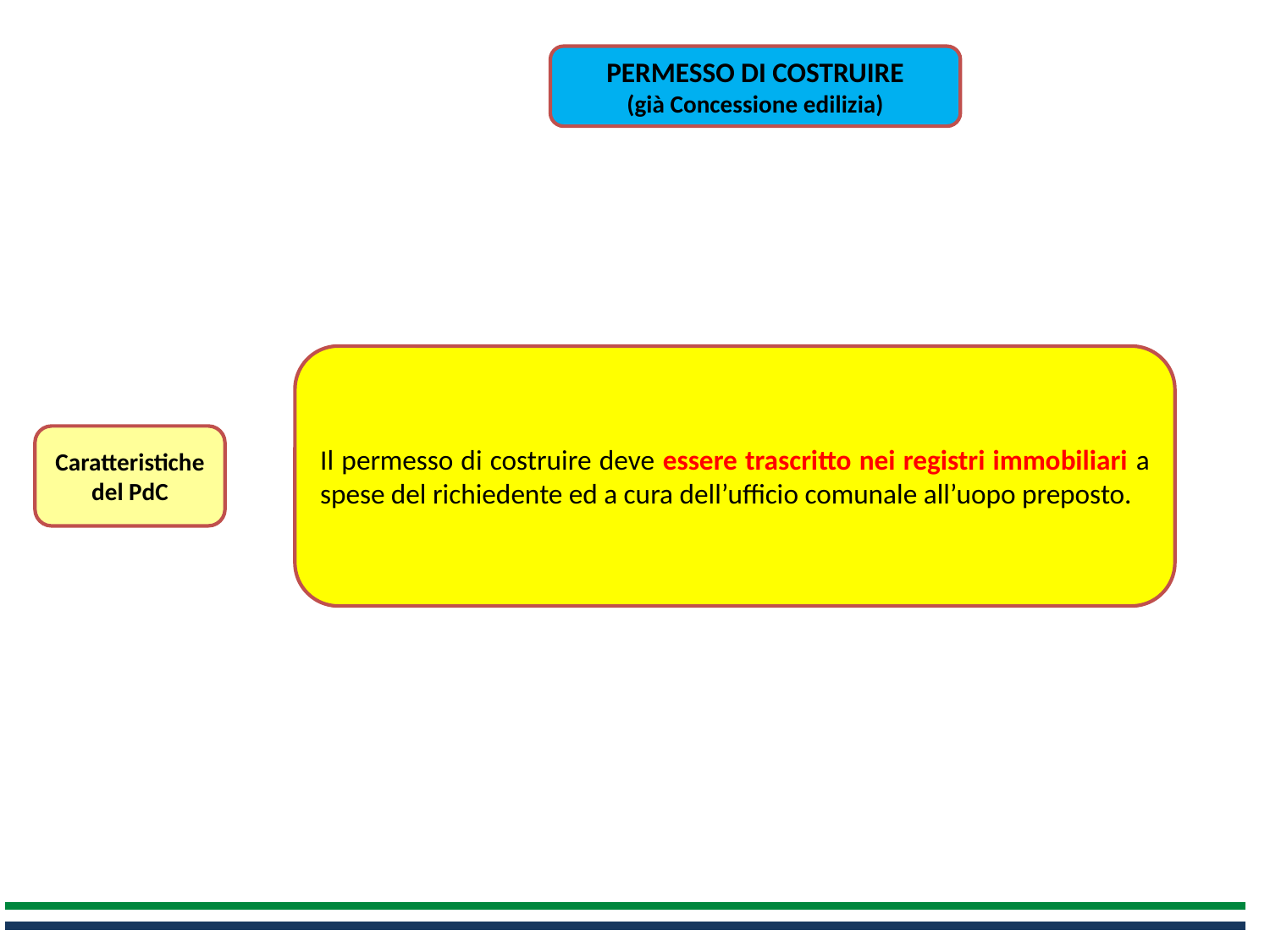

PERMESSO DI COSTRUIRE
(già Concessione edilizia)
Il permesso di costruire deve essere trascritto nei registri immobiliari a spese del richiedente ed a cura dell’ufficio comunale all’uopo preposto.
Caratteristichedel PdC